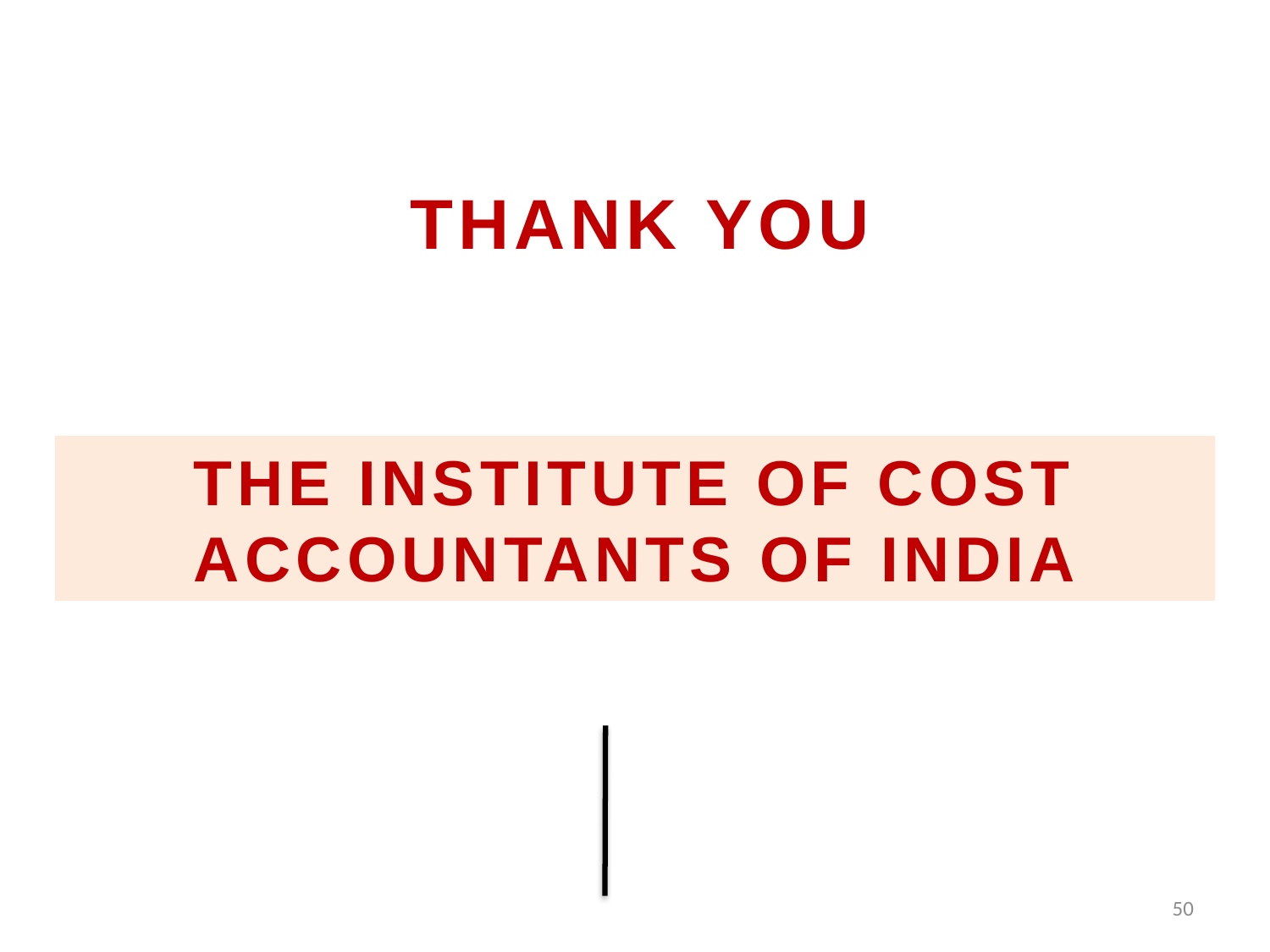

THANK YOU
THE INSTITUTE OF COST ACCOUNTANTS OF INDIA
50